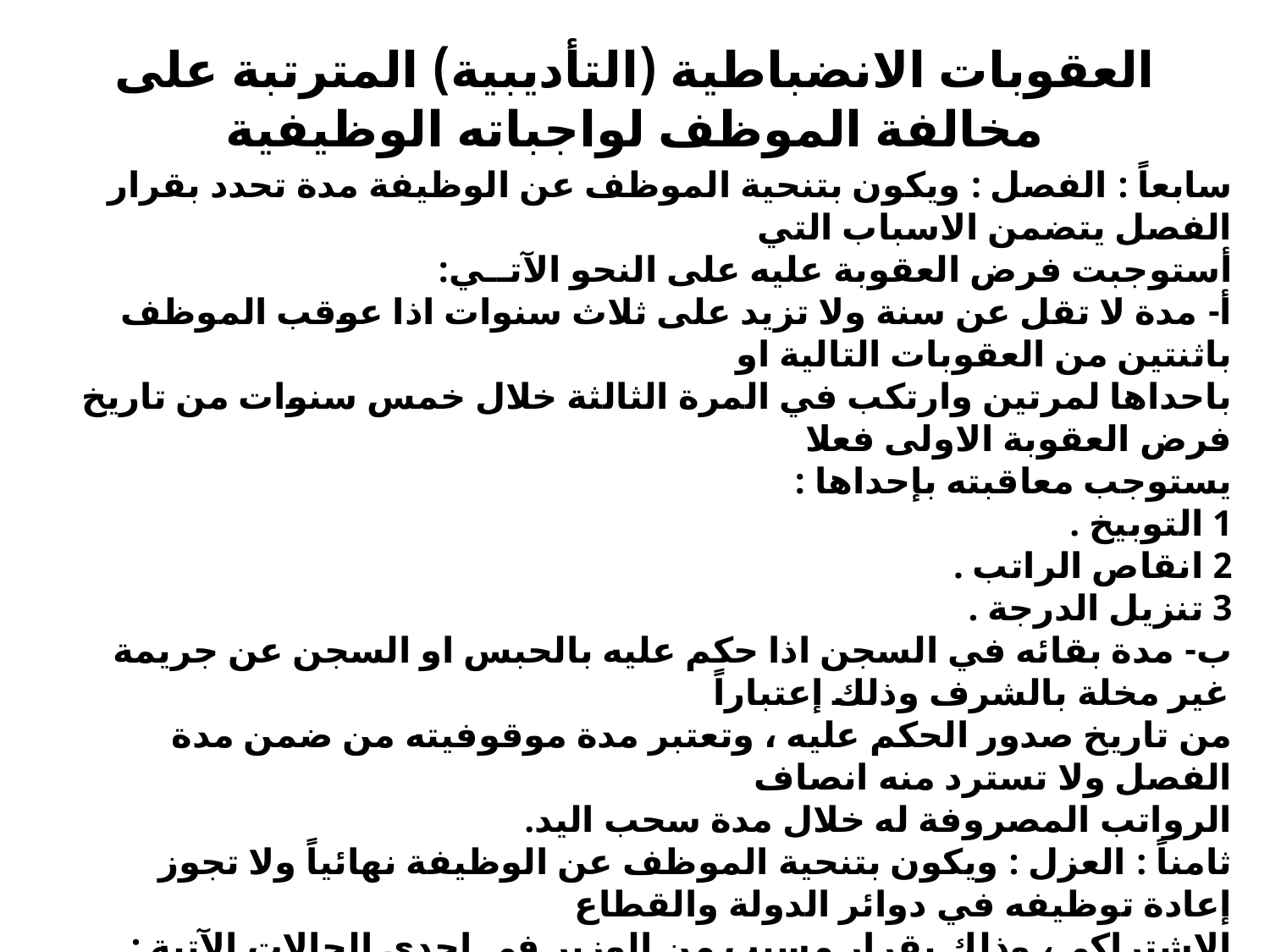

# العقوبات الانضباطية (التأديبية) المترتبة على مخالفة الموظف لواجباته الوظيفية
سابعاً : الفصل : ويكون بتنحية الموظف عن الوظيفة مدة تحدد بقرار الفصل يتضمن الاسباب التي
أستوجبت فرض العقوبة عليه على النحو الآتــي:
أ- مدة لا تقل عن سنة ولا تزيد على ثلاث سنوات اذا عوقب الموظف باثنتين من العقوبات التالية او
باحداها لمرتين وارتكب في المرة الثالثة خلال خمس سنوات من تاريخ فرض العقوبة الاولى فعلا
يستوجب معاقبته بإحداها :
1 التوبيخ .
2 انقاص الراتب .
3 تنزيل الدرجة .
ب- مدة بقائه في السجن اذا حكم عليه بالحبس او السجن عن جريمة غير مخلة بالشرف وذلك إعتباراً
من تاريخ صدور الحكم عليه ، وتعتبر مدة موقوفيته من ضمن مدة الفصل ولا تسترد منه انصاف
الرواتب المصروفة له خلال مدة سحب اليد.
ثامناً : العزل : ويكون بتنحية الموظف عن الوظيفة نهائياً ولا تجوز إعادة توظيفه في دوائر الدولة والقطاع
الاشتراكي، وذلك بقرار مسبب من الوزير في إحدى الحالات الآتية :
أ- اذا ثبت ارتكابه فعلاً خطئاً يجعل بقائه في خدمة الدولة مضراً بالمصلحة العامة .
ب اذا حكم عليه عن جناية ناشئة عن وظيفته او ارتكبها بصفته الرسمية .
ج اذا عوقب بالفصل ثم اعيد توظيفه فارتكب فعلاً يستوجب الفصل مرة اخرى .